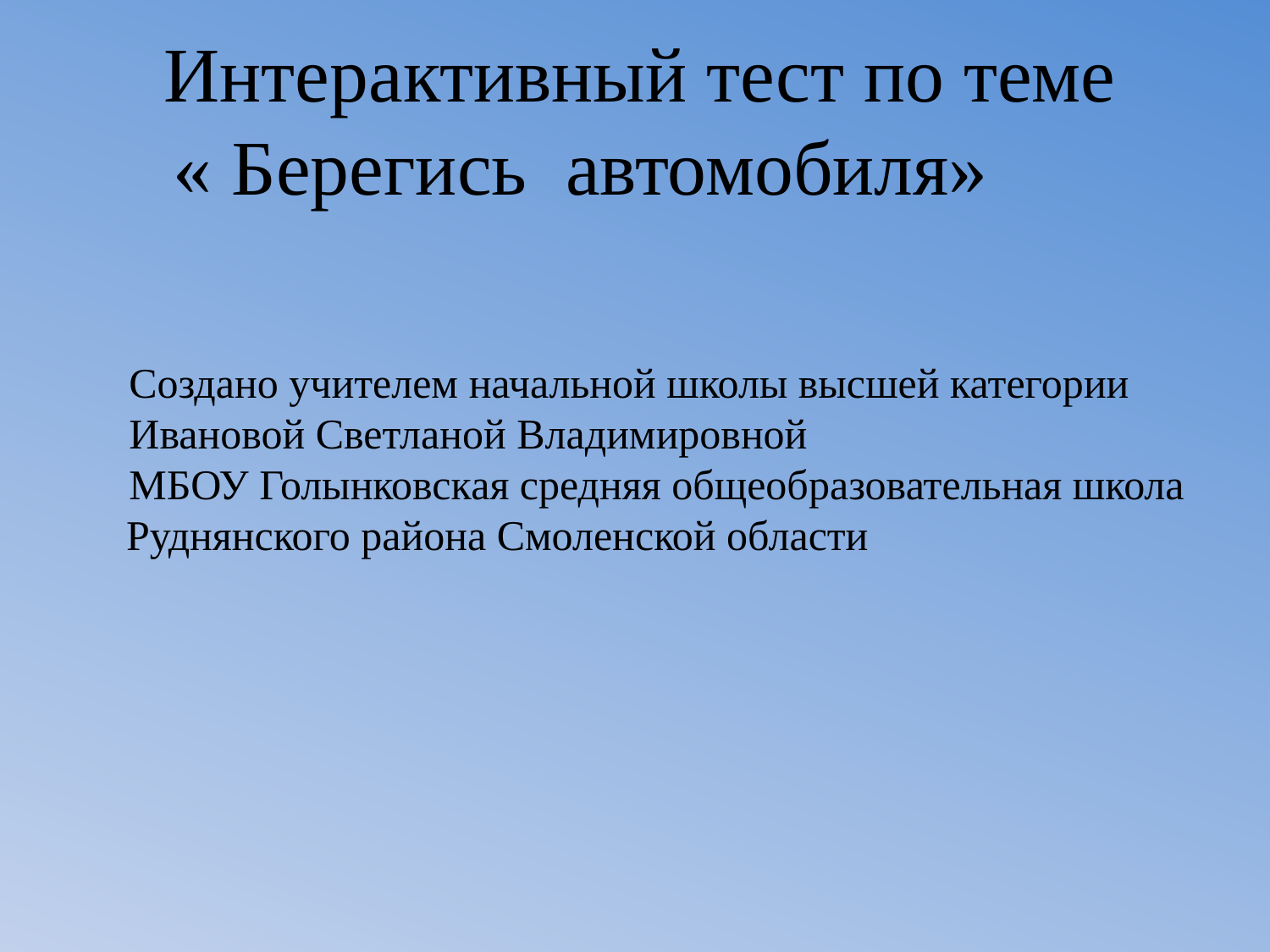

# Интерактивный тест по теме « Берегись  автомобиля»
     Создано учителем начальной школы высшей категории
     Ивановой Светланой Владимировной
     МБОУ Голынковская средняя общеобразовательная школа Руднянского района Смоленской области